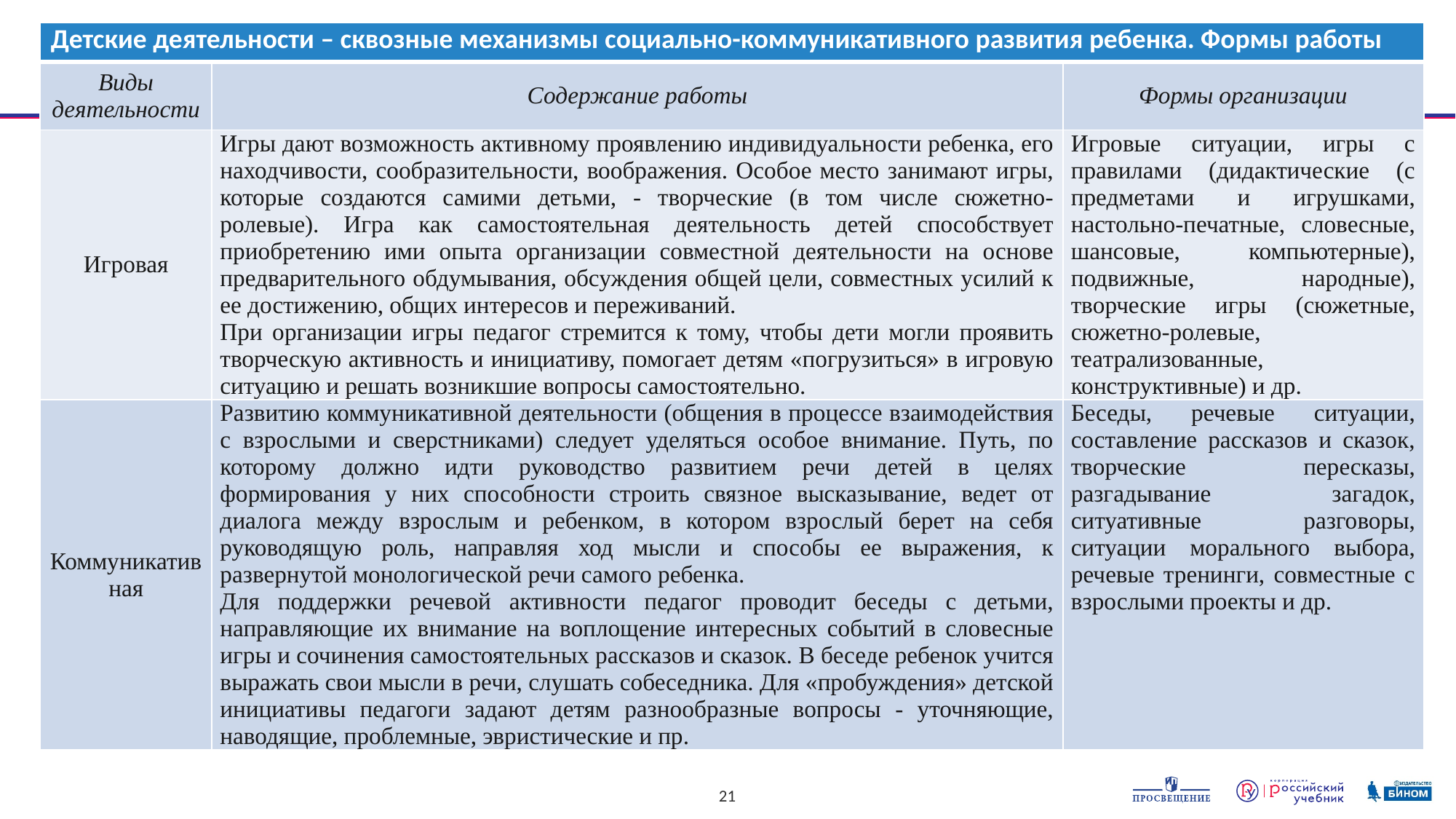

#

21
| Детские деятельности – сквозные механизмы социально-коммуникативного развития ребенка. Формы работы |  |  |
| --- | --- | --- |
| Виды деятельности | Содержание работы | Формы организации |
| Игровая | Игры дают возможность активному проявлению индивидуальности ребенка, его находчивости, сообразительности, воображения. Особое место занимают игры, которые создаются самими детьми, - творческие (в том числе сюжетно-ролевые). Игра как самостоятельная деятельность детей способствует приобретению ими опыта организации совместной деятельности на основе предварительного обдумывания, обсуждения общей цели, совместных усилий к ее достижению, общих интересов и переживаний. При организации игры педагог стремится к тому, чтобы дети могли проявить творческую активность и инициативу, помогает детям «погрузиться» в игровую ситуацию и решать возникшие вопросы самостоятельно. | Игровые ситуации, игры с правилами (дидактические (с предметами и игрушками, настольно-печатные, словесные, шансовые, компьютерные), подвижные, народные), творческие игры (сюжетные, сюжетно-ролевые, театрализованные, конструктивные) и др. |
| Коммуникативная | Развитию коммуникативной деятельности (общения в процессе взаимодействия с взрослыми и сверстниками) следует уделяться особое внимание. Путь, по которому должно идти руководство развитием речи детей в целях формирования у них способности строить связное высказывание, ведет от диалога между взрослым и ребенком, в котором взрослый берет на себя руководящую роль, направляя ход мысли и способы ее выражения, к развернутой монологической речи самого ребенка. Для поддержки речевой активности педагог проводит беседы с детьми, направляющие их внимание на воплощение интересных событий в словесные игры и сочинения самостоятельных рассказов и сказок. В беседе ребенок учится выражать свои мысли в речи, слушать собеседника. Для «пробуждения» детской инициативы педагоги задают детям разнообразные вопросы - уточняющие, наводящие, проблемные, эвристические и пр. | Беседы, речевые ситуации, составление рассказов и сказок, творческие пересказы, разгадывание загадок, ситуативные разговоры, ситуации морального выбора, речевые тренинги, совместные с взрослыми проекты и др. |